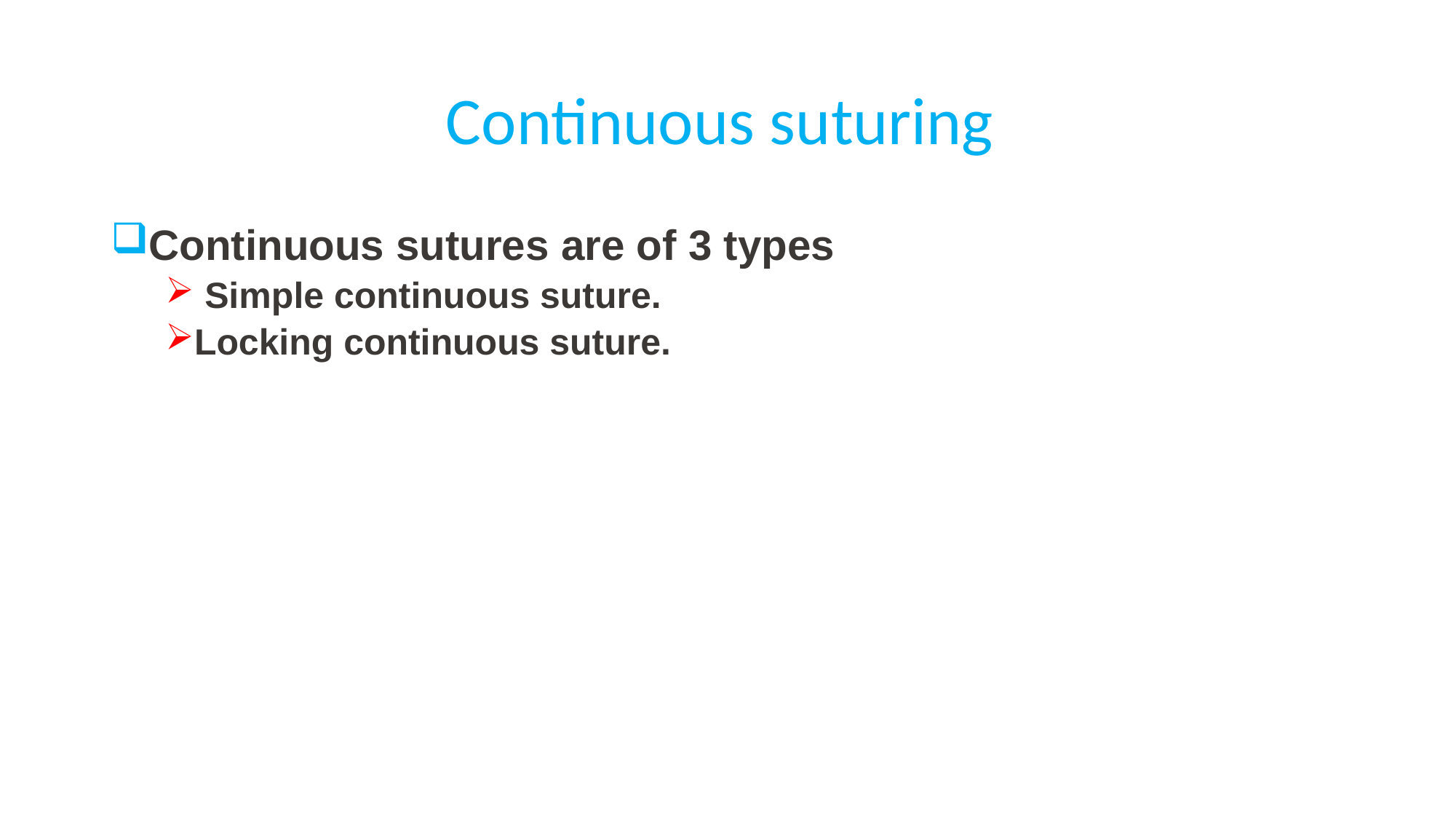

# Continuous suturing
Continuous sutures are of 3 types
 Simple continuous suture.
Locking continuous suture.